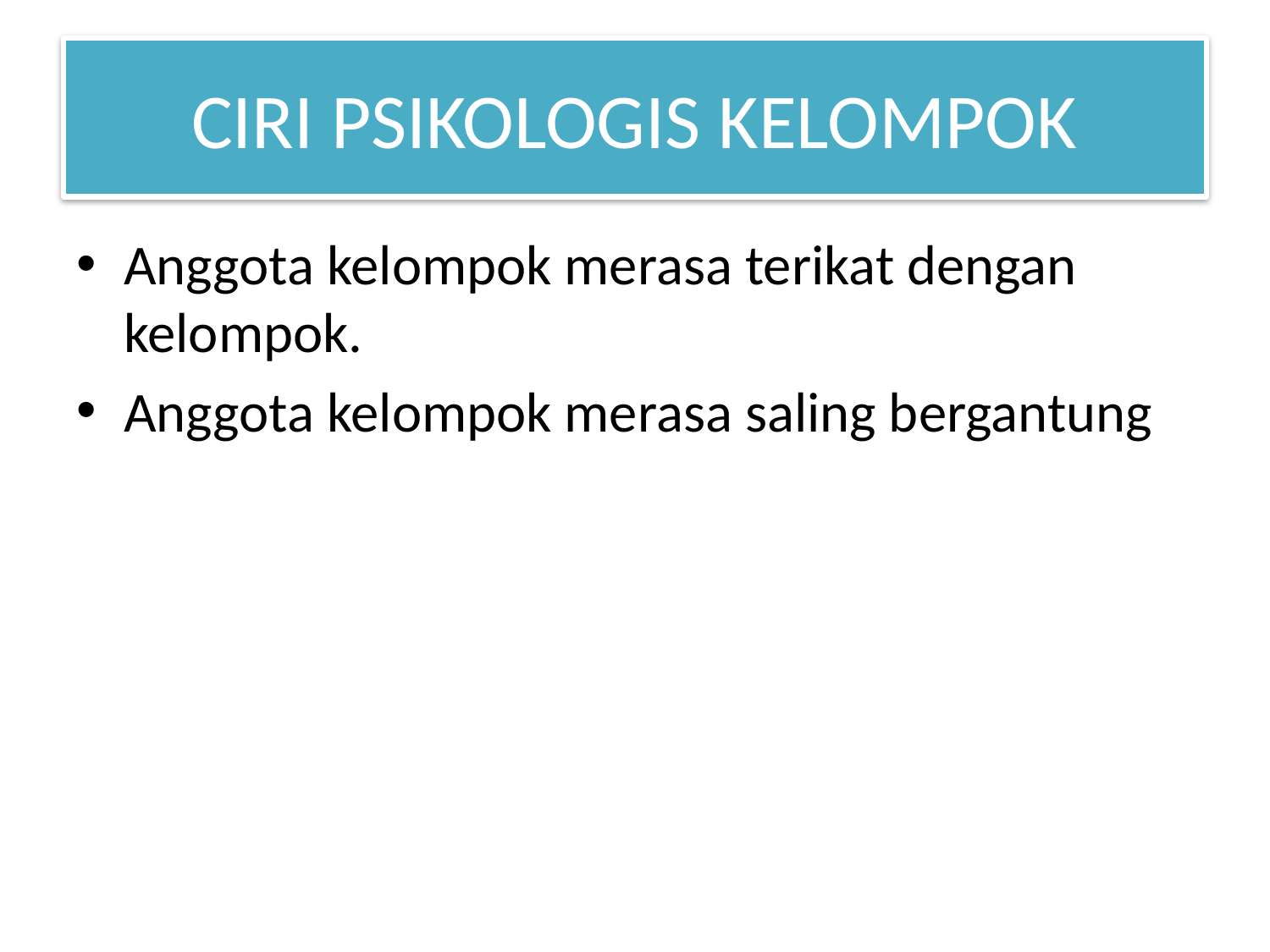

# CIRI PSIKOLOGIS KELOMPOK
Anggota kelompok merasa terikat dengan kelompok.
Anggota kelompok merasa saling bergantung